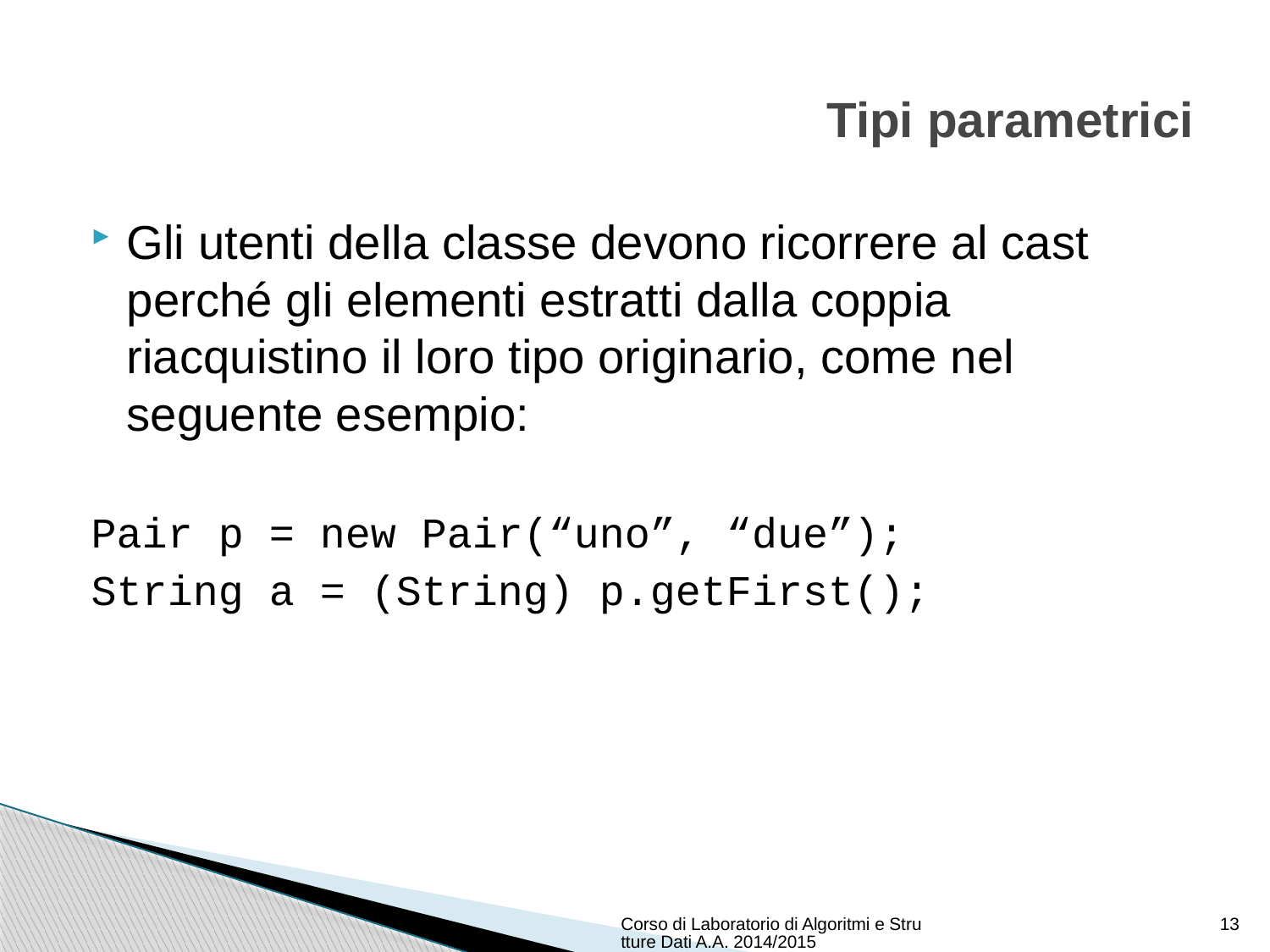

# Tipi parametrici
Gli utenti della classe devono ricorrere al cast perché gli elementi estratti dalla coppia riacquistino il loro tipo originario, come nel seguente esempio:

Pair p = new Pair(“uno”, “due”);
String a = (String) p.getFirst();

Corso di Laboratorio di Algoritmi e Strutture Dati A.A. 2014/2015
13